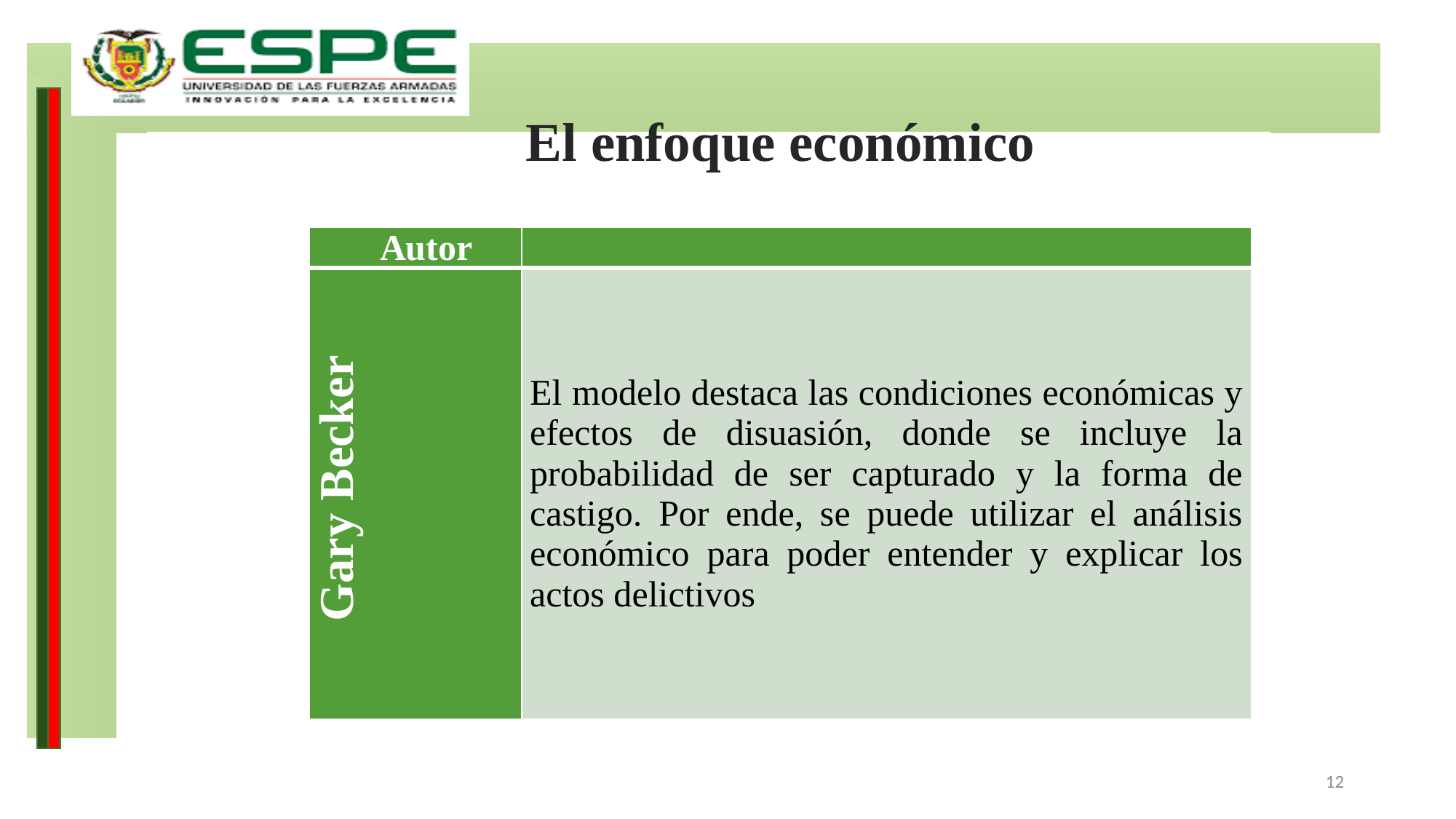

El enfoque económico
| Autor |  |
| --- | --- |
| Gary Becker | El modelo destaca las condiciones económicas y efectos de disuasión, donde se incluye la probabilidad de ser capturado y la forma de castigo. Por ende, se puede utilizar el análisis económico para poder entender y explicar los actos delictivos |
12